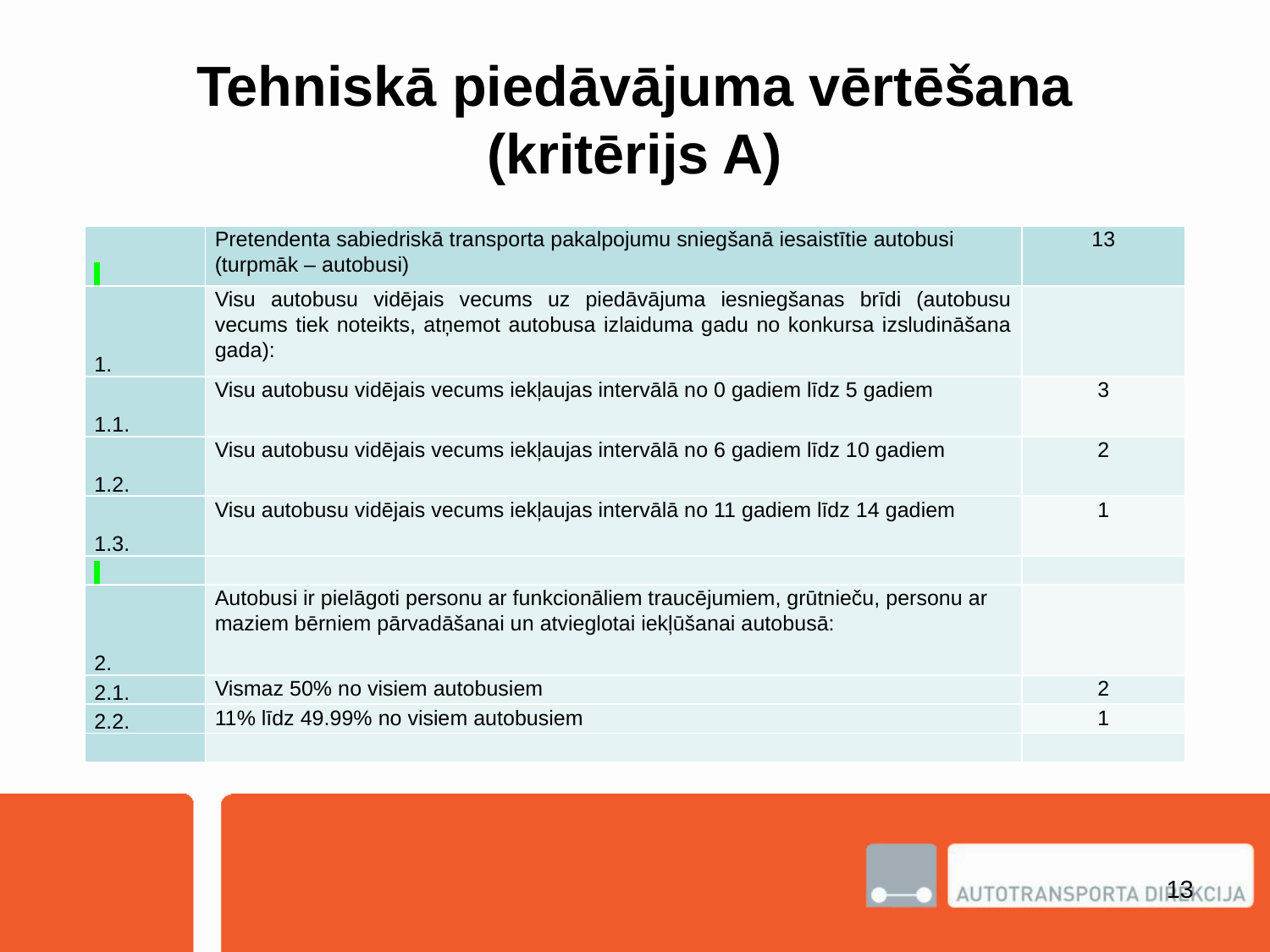

# Tehniskā piedāvājuma vērtēšana (kritērijs A)
|  | Pretendenta sabiedriskā transporta pakalpojumu sniegšanā iesaistītie autobusi (turpmāk – autobusi) | 13 |
| --- | --- | --- |
| 1. | Visu autobusu vidējais vecums uz piedāvājuma iesniegšanas brīdi (autobusu vecums tiek noteikts, atņemot autobusa izlaiduma gadu no konkursa izsludināšana gada): |  |
| 1.1. | Visu autobusu vidējais vecums iekļaujas intervālā no 0 gadiem līdz 5 gadiem | 3 |
| 1.2. | Visu autobusu vidējais vecums iekļaujas intervālā no 6 gadiem līdz 10 gadiem | 2 |
| 1.3. | Visu autobusu vidējais vecums iekļaujas intervālā no 11 gadiem līdz 14 gadiem | 1 |
|  |  |  |
| 2. | Autobusi ir pielāgoti personu ar funkcionāliem traucējumiem, grūtnieču, personu ar maziem bērniem pārvadāšanai un atvieglotai iekļūšanai autobusā: |  |
| 2.1. | Vismaz 50% no visiem autobusiem | 2 |
| 2.2. | 11% līdz 49.99% no visiem autobusiem | 1 |
|  |  |  |
13